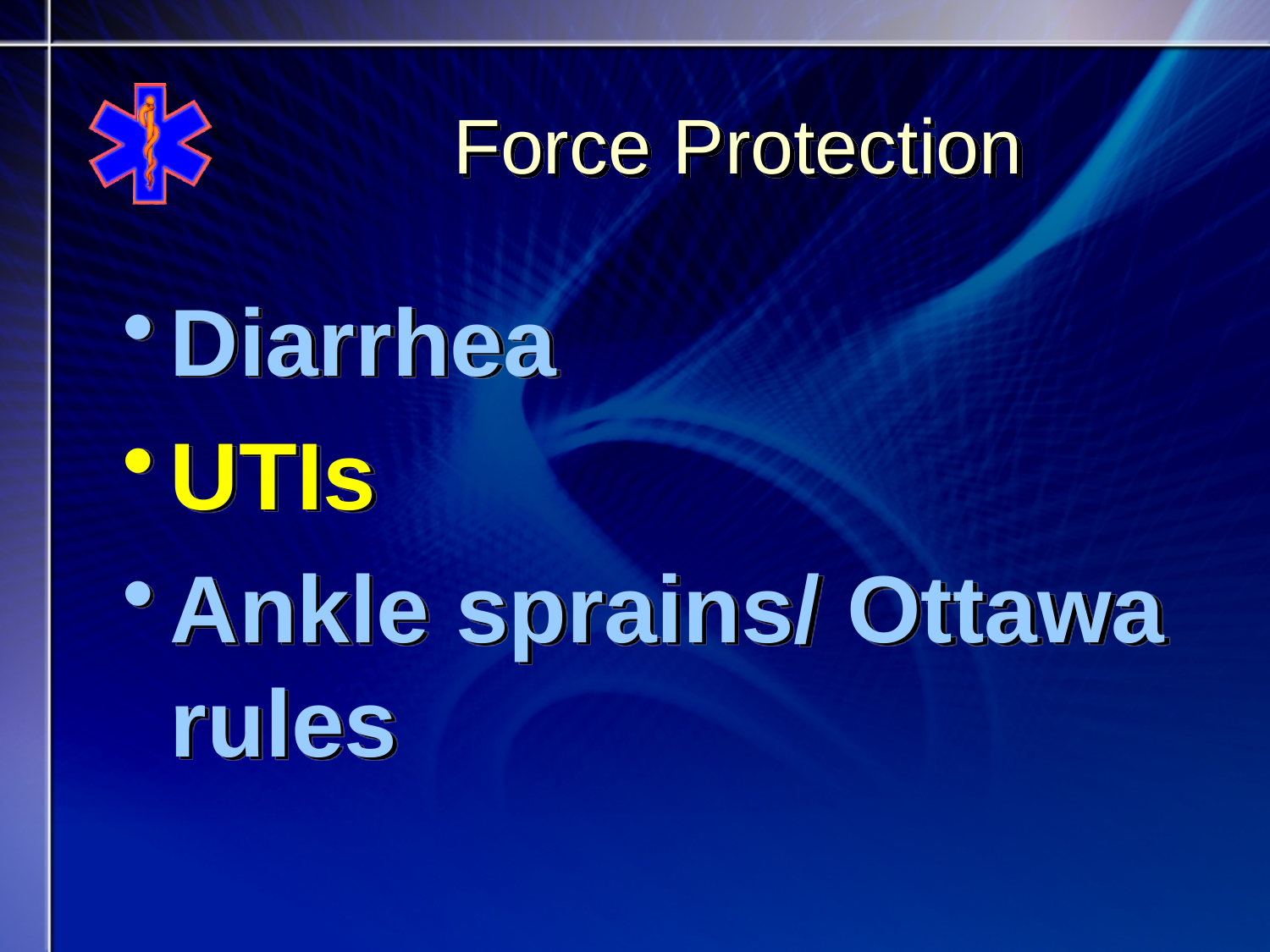

# Force Protection
Diarrhea
UTIs
Ankle sprains/ Ottawa rules